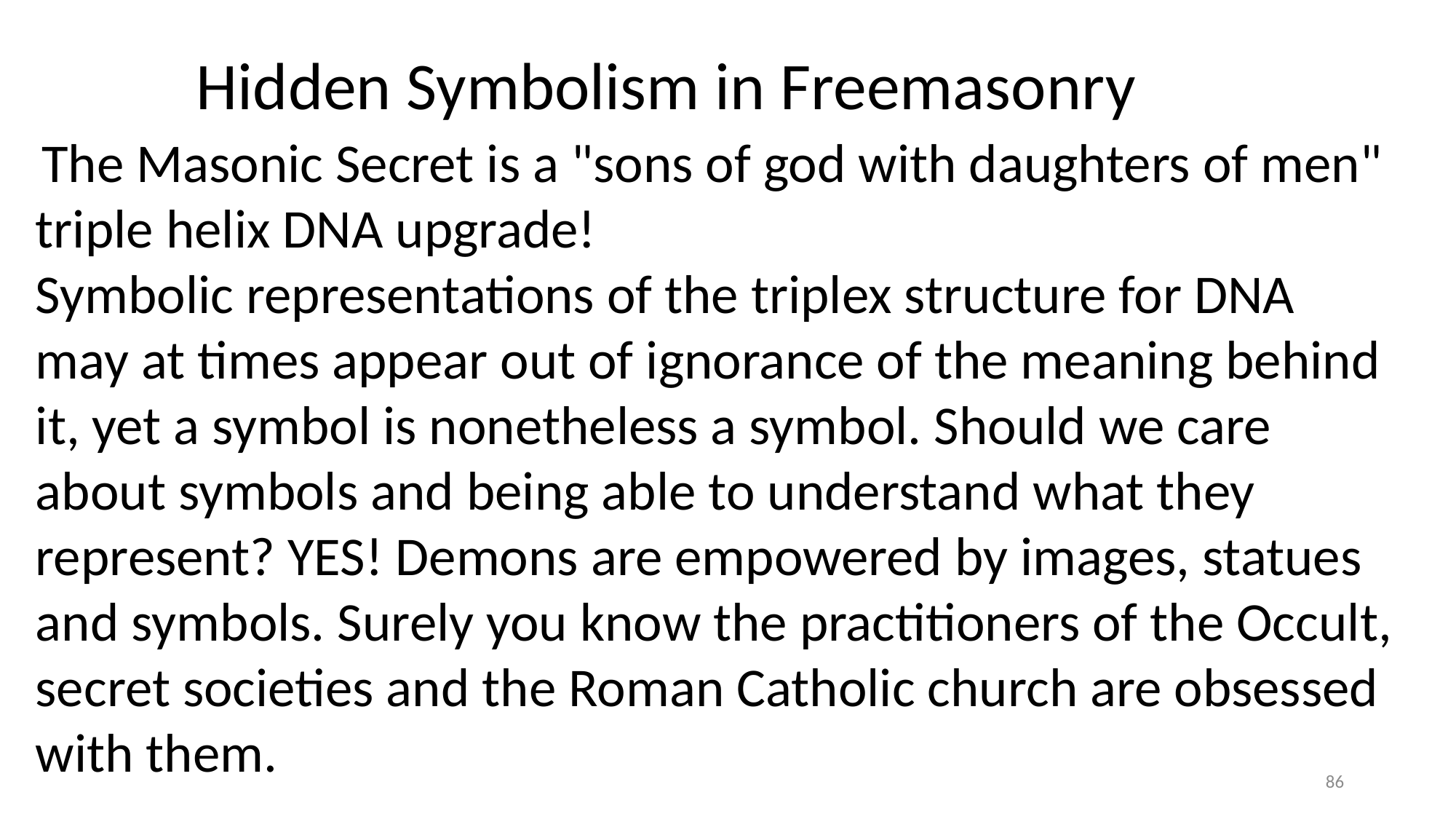

# Hidden Symbolism in Freemasonry
 The Masonic Secret is a "sons of god with daughters of men" triple helix DNA upgrade!
Symbolic representations of the triplex structure for DNA may at times appear out of ignorance of the meaning behind it, yet a symbol is nonetheless a symbol. Should we care about symbols and being able to understand what they represent? YES! Demons are empowered by images, statues and symbols. Surely you know the practitioners of the Occult, secret societies and the Roman Catholic church are obsessed with them.
86